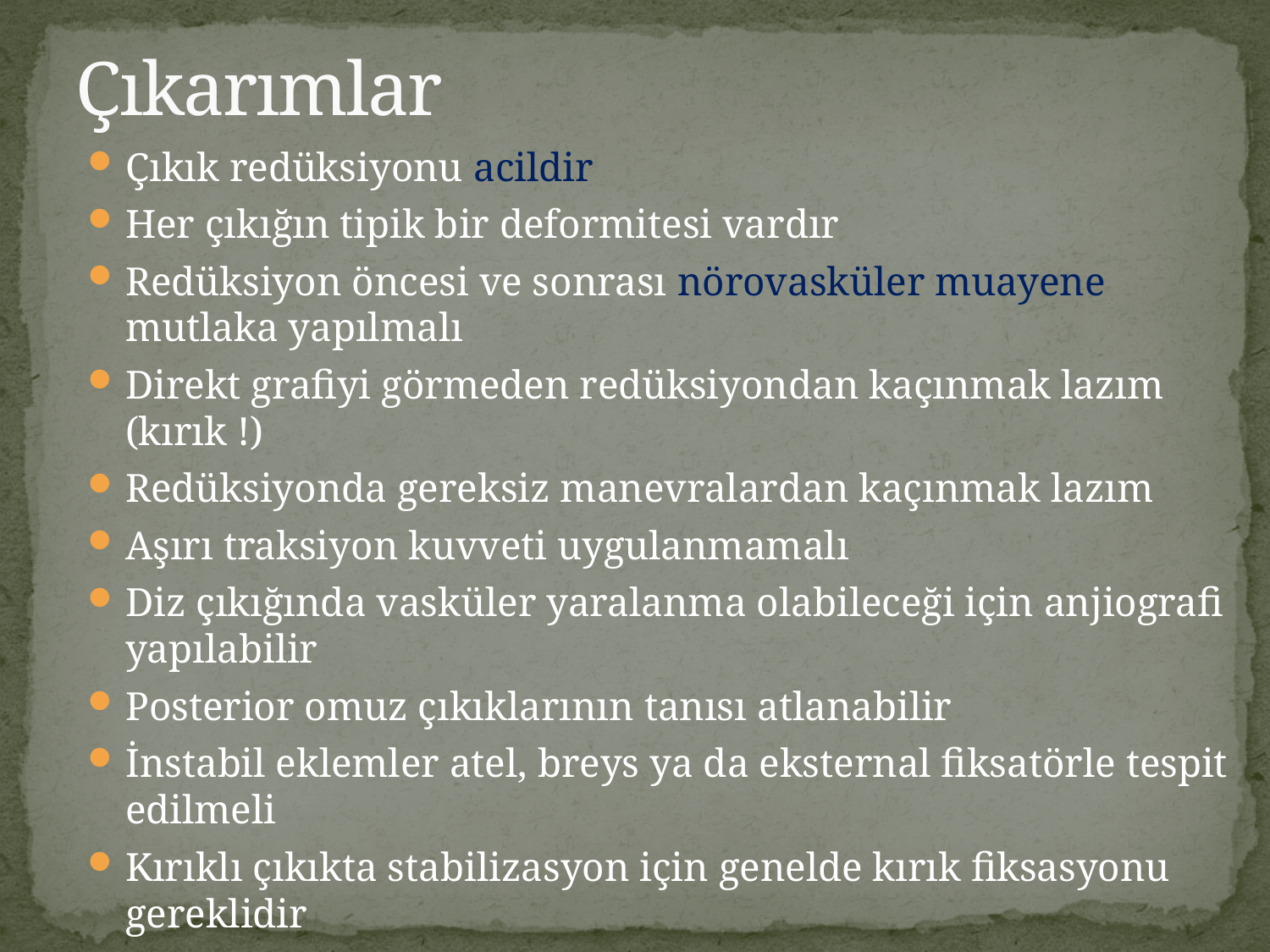

# Çıkarımlar
Çıkık redüksiyonu acildir
Her çıkığın tipik bir deformitesi vardır
Redüksiyon öncesi ve sonrası nörovasküler muayene mutlaka yapılmalı
Direkt grafiyi görmeden redüksiyondan kaçınmak lazım (kırık !)
Redüksiyonda gereksiz manevralardan kaçınmak lazım
Aşırı traksiyon kuvveti uygulanmamalı
Diz çıkığında vasküler yaralanma olabileceği için anjiografi yapılabilir
Posterior omuz çıkıklarının tanısı atlanabilir
İnstabil eklemler atel, breys ya da eksternal fiksatörle tespit edilmeli
Kırıklı çıkıkta stabilizasyon için genelde kırık fiksasyonu gereklidir